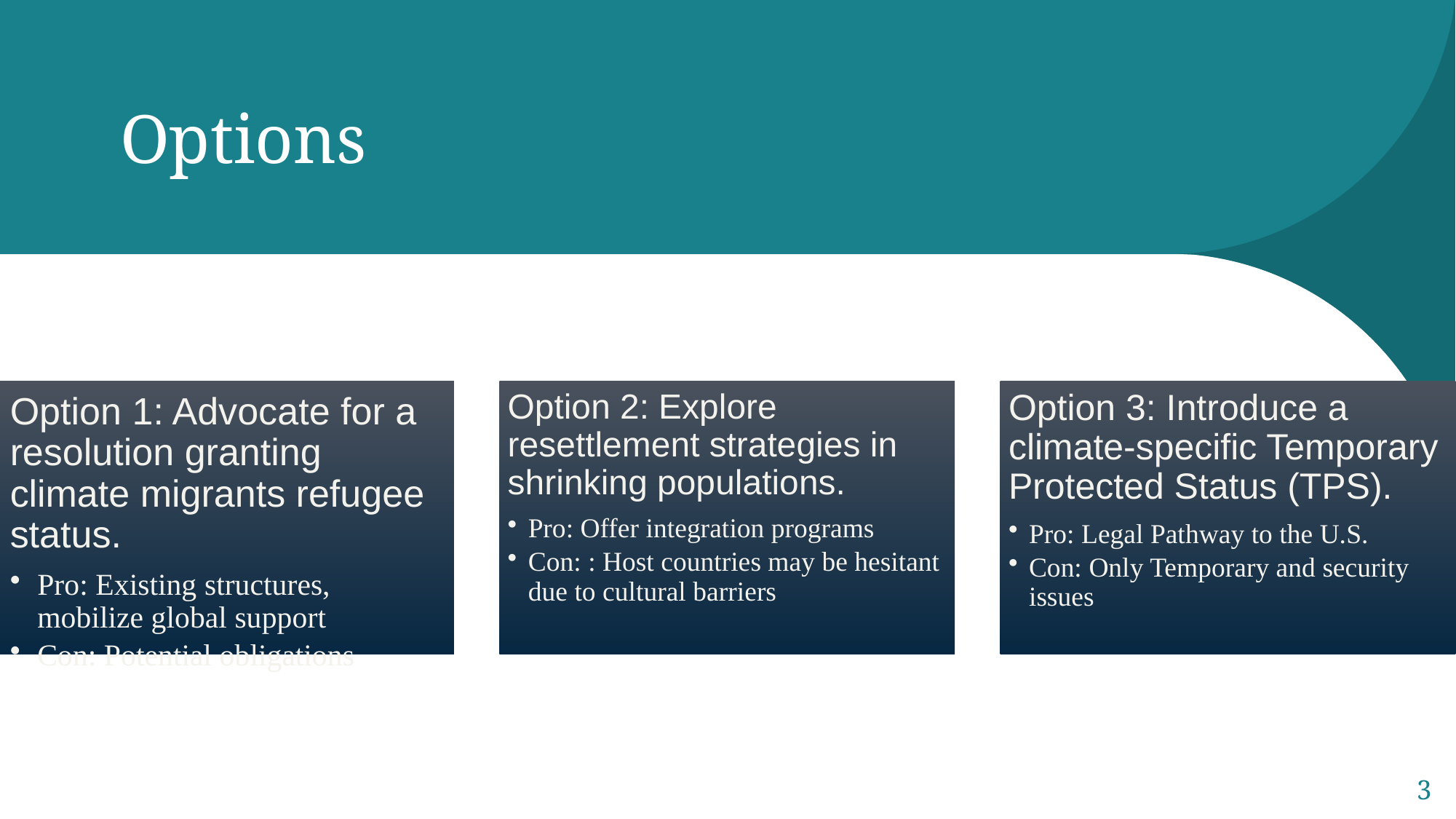

# Options
Option 1: Advocate for a resolution granting climate migrants refugee status.
Pro:​ Existing structures, mobilize global support
Con: Potential obligations
Option 2: Explore resettlement strategies in shrinking populations. ​
Pro: Offer integration programs
Con: : Host countries may be hesitant due to cultural barriers
Option 3: Introduce a climate-specific Temporary Protected Status (TPS).​
Pro: Legal Pathway to the U.S.
Con: Only Temporary and security issues

3